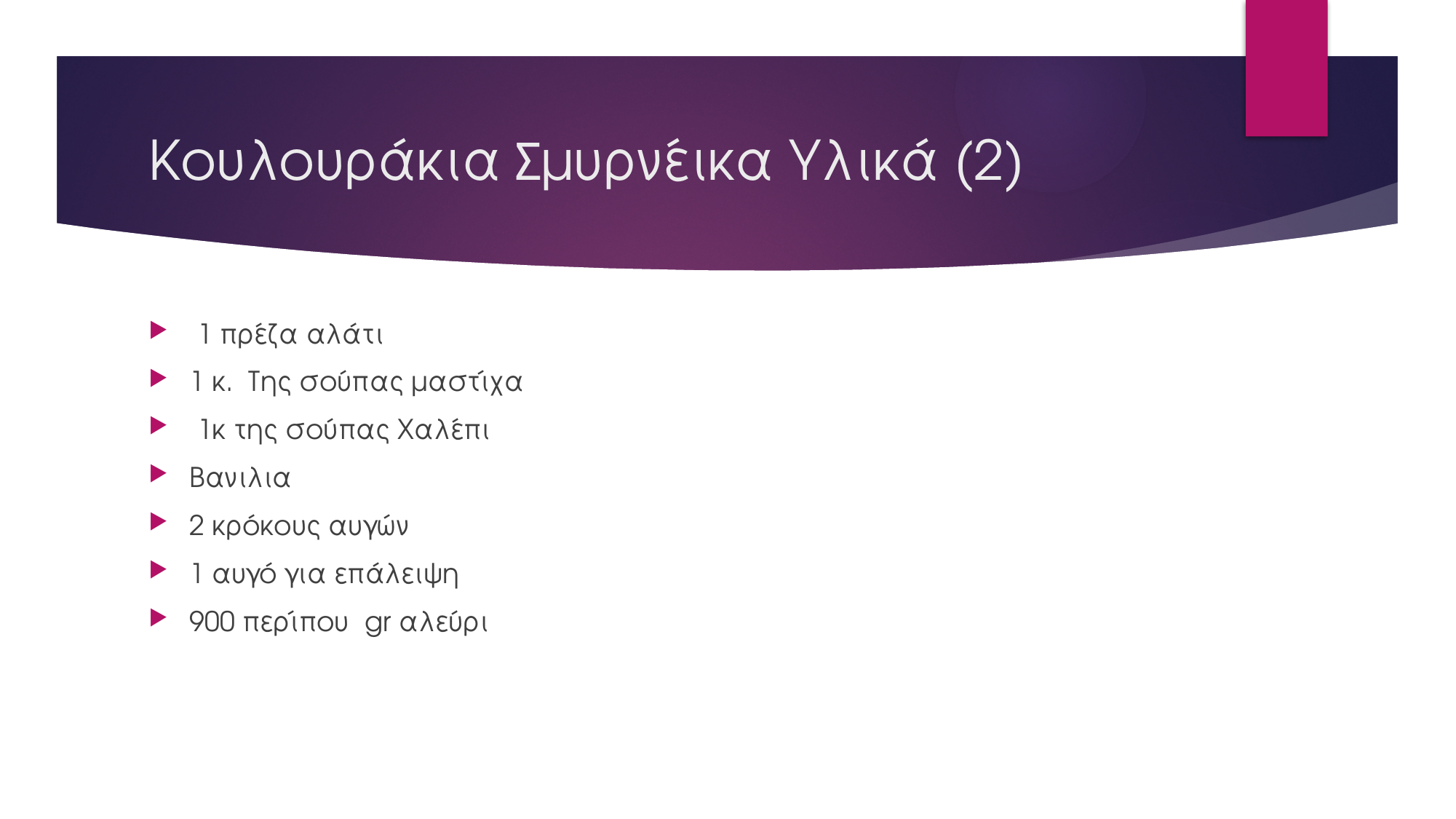

# Κουλουράκια Σμυρνέικα Υλικά (2)
 1 πρέζα αλάτι
1 κ.  Της σούπας μαστίχα
 1κ της σούπας Χαλέπι
Βανιλια
2 κρόκους αυγών
1 αυγό για επάλειψη
900 περίπου  gr αλεύρι